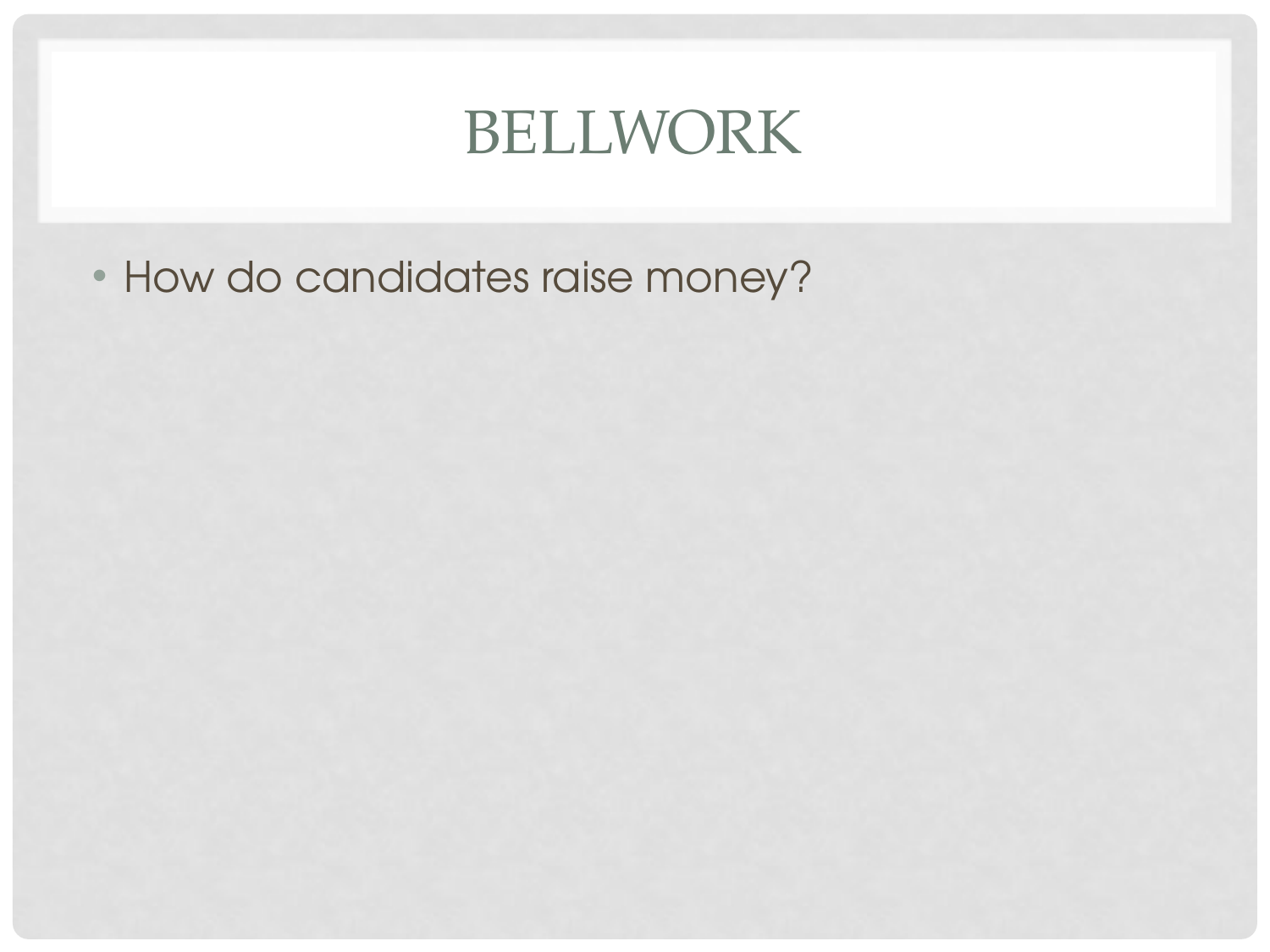

# Bellwork
How do candidates raise money?